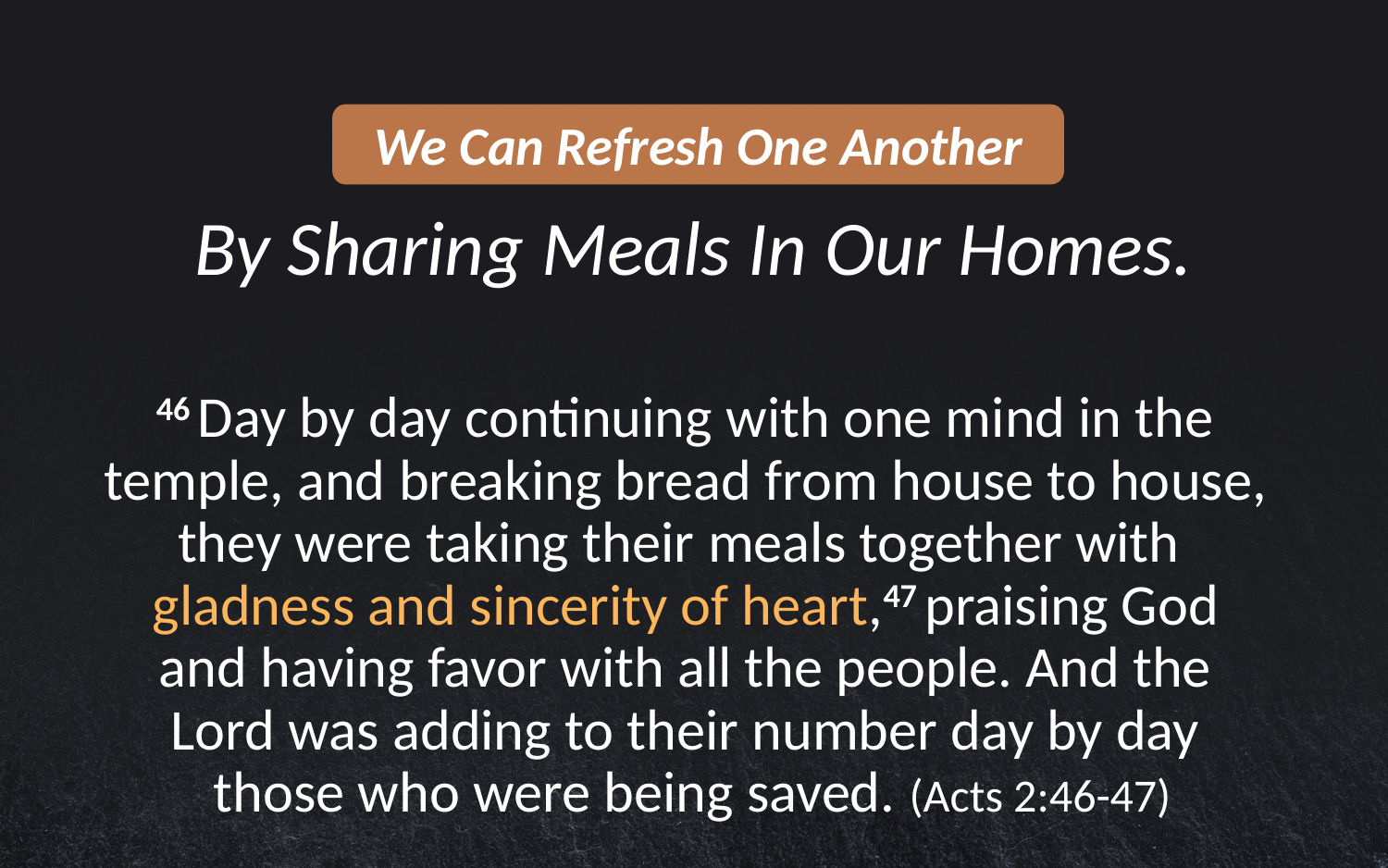

We Can Refresh One Another
# By Sharing Meals In Our Homes.
46 Day by day continuing with one mind in the temple, and breaking bread from house to house, they were taking their meals together with
gladness and sincerity of heart,47 praising God and having favor with all the people. And the Lord was adding to their number day by day
 those who were being saved. (Acts 2:46-47)